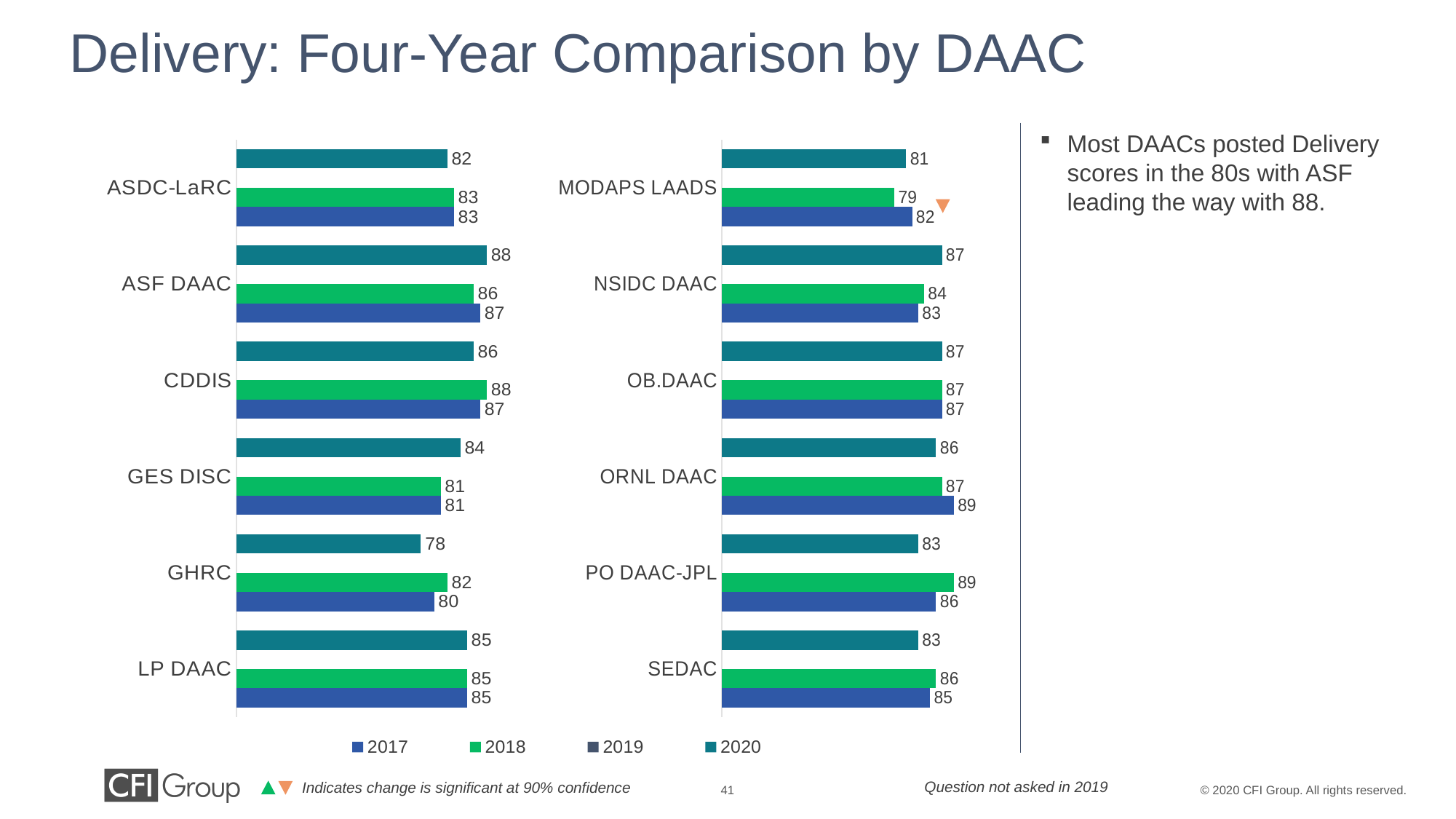

# Delivery: Four-Year Comparison by DAAC

### Chart

| Category | 2020 | 2019 | 2018 | 2017 |
|---|---|---|---|---|
| MODAPS LAADS | 81.0 | 0.0 | 79.0 | 82.0 |
| NSIDC DAAC | 87.0 | 0.0 | 84.0 | 83.0 |
| OB.DAAC | 87.0 | 0.0 | 87.0 | 87.0 |
| ORNL DAAC | 86.0 | 0.0 | 87.0 | 89.0 |
| PO DAAC-JPL | 83.0 | 0.0 | 89.0 | 86.0 |
| SEDAC | 83.0 | 0.0 | 86.0 | 85.0 |

### Chart

| Category | 2020 | 2019 | 2018 | 2017 |
|---|---|---|---|---|
| ASDC-LaRC | 82.0 | 0.0 | 83.0 | 83.0 |
| ASF DAAC | 88.0 | 0.0 | 86.0 | 87.0 |
| CDDIS | 86.0 | 0.0 | 88.0 | 87.0 |
| GES DISC | 84.0 | 0.0 | 81.0 | 81.0 |
| GHRC | 78.0 | 0.0 | 82.0 | 80.0 |
| LP DAAC | 85.0 | 0.0 | 85.0 | 85.0 |
Most DAACs posted Delivery scores in the 80s with ASF leading the way with 88.

Question not asked in 2019
Indicates change is significant at 90% confidence